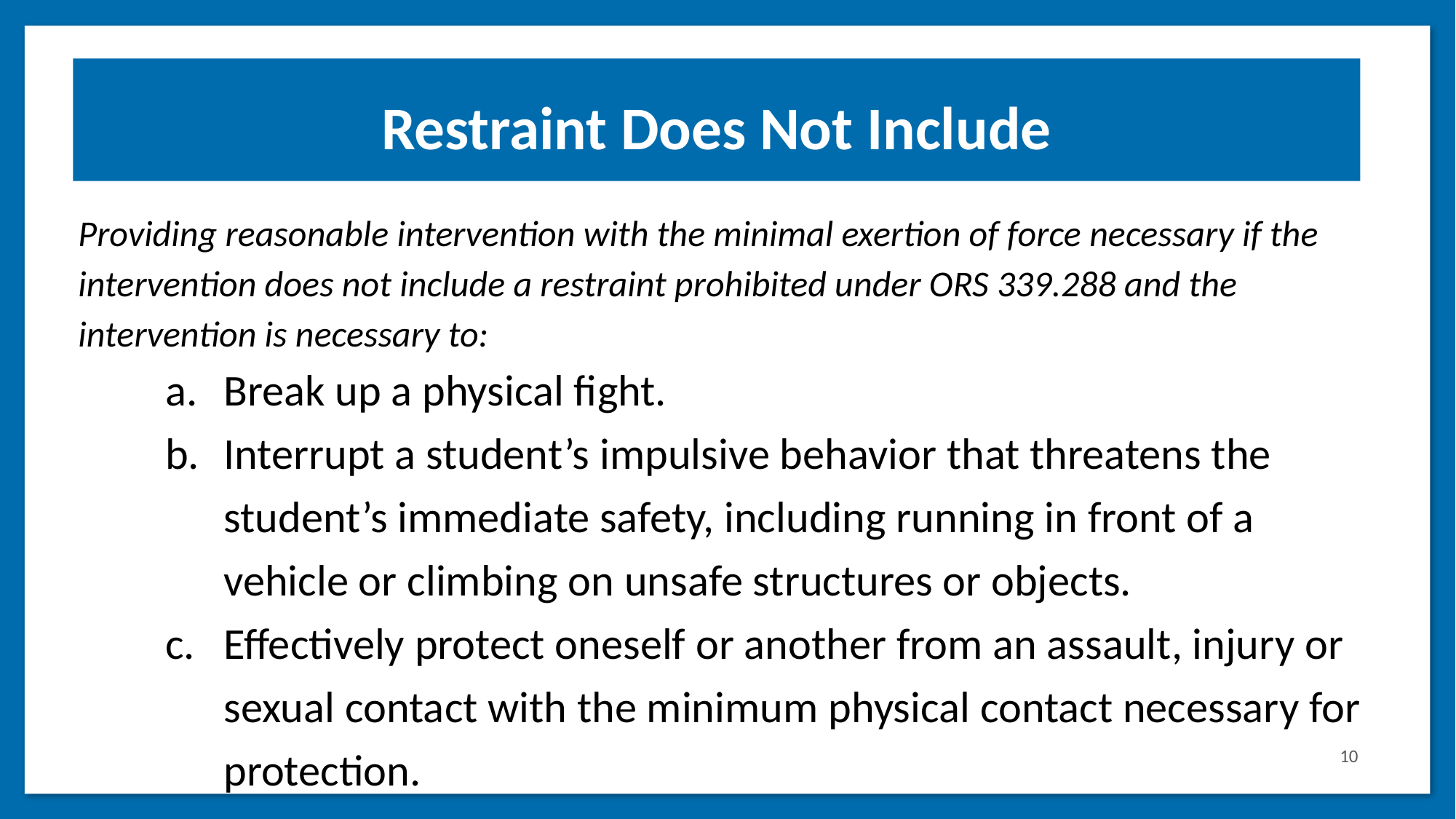

# Restraint Does Not Include
Providing reasonable intervention with the minimal exertion of force necessary if the intervention does not include a restraint prohibited under ORS 339.288 and the intervention is necessary to:
Break up a physical fight.
Interrupt a student’s impulsive behavior that threatens the student’s immediate safety, including running in front of a vehicle or climbing on unsafe structures or objects.
Effectively protect oneself or another from an assault, injury or sexual contact with the minimum physical contact necessary for protection.
10